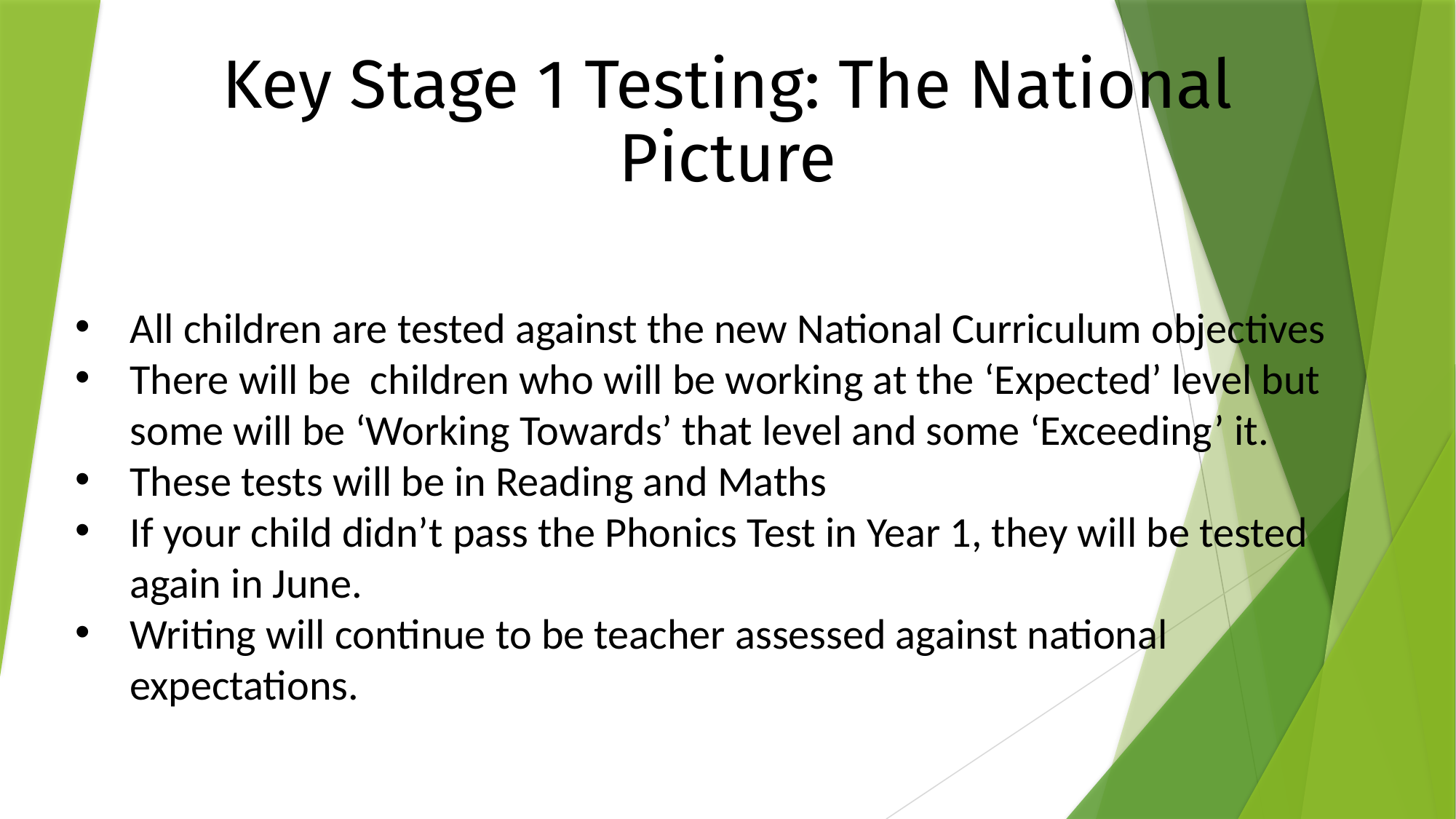

Key Stage 1 Testing: The National Picture
All children are tested against the new National Curriculum objectives
There will be  children who will be working at the ‘Expected’ level but some will be ‘Working Towards’ that level and some ‘Exceeding’ it.
These tests will be in Reading and Maths
If your child didn’t pass the Phonics Test in Year 1, they will be tested again in June.
Writing will continue to be teacher assessed against national expectations.